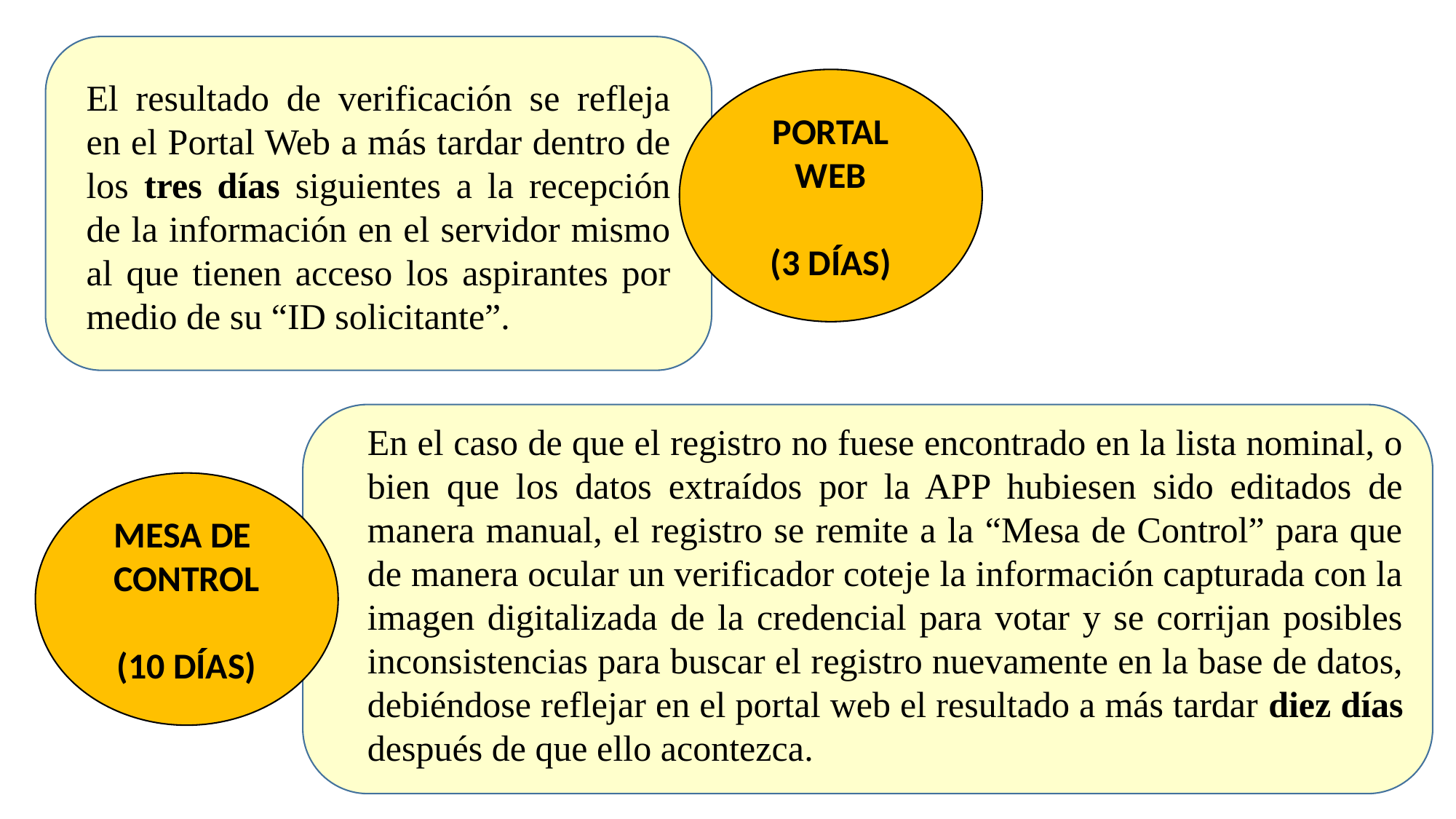

El resultado de verificación se refleja en el Portal Web a más tardar dentro de los tres días siguientes a la recepción de la información en el servidor mismo al que tienen acceso los aspirantes por medio de su “ID solicitante”.
PORTAL WEB

(3 DÍAS)

En el caso de que el registro no fuese encontrado en la lista nominal, o bien que los datos extraídos por la APP hubiesen sido editados de manera manual, el registro se remite a la “Mesa de Control” para que de manera ocular un verificador coteje la información capturada con la imagen digitalizada de la credencial para votar y se corrijan posibles inconsistencias para buscar el registro nuevamente en la base de datos, debiéndose reflejar en el portal web el resultado a más tardar diez días después de que ello acontezca.
MESA DE  CONTROL

(10 DÍAS)